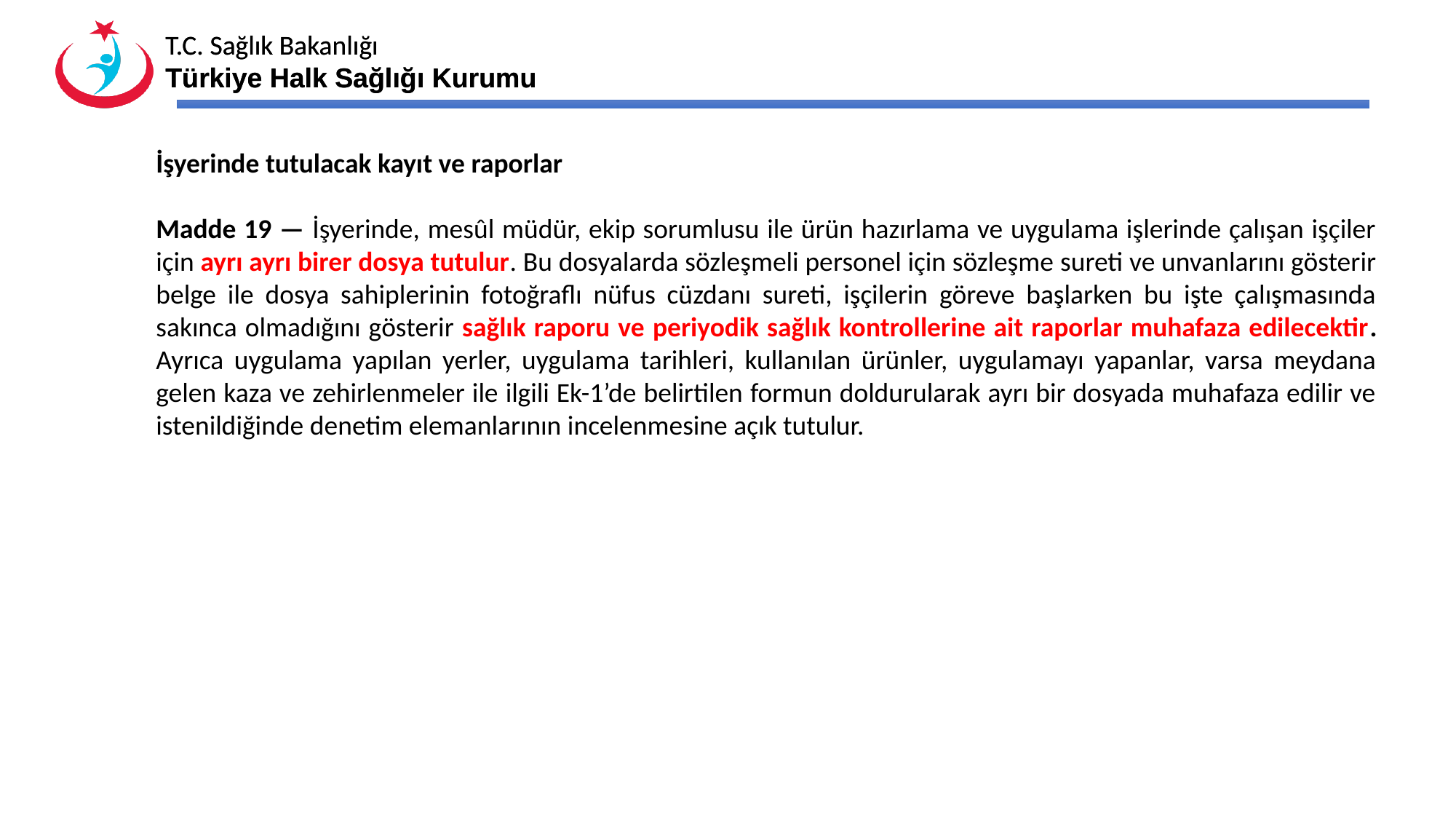

İşyerinde tutulacak kayıt ve raporlar

Madde 19 — İşyerinde, mesûl müdür, ekip sorumlusu ile ürün hazırlama ve uygulama işlerinde çalışan işçiler için ayrı ayrı birer dosya tutulur. Bu dosyalarda sözleşmeli personel için sözleşme sureti ve unvanlarını gösterir belge ile dosya sahiplerinin fotoğraflı nüfus cüzdanı sureti, işçilerin göreve başlarken bu işte çalışmasında sakınca olmadığını gösterir sağlık raporu ve periyodik sağlık kontrollerine ait raporlar muhafaza edilecektir. Ayrıca uygulama yapılan yerler, uygulama tarihleri, kullanılan ürünler, uygulamayı yapanlar, varsa meydana gelen kaza ve zehirlenmeler ile ilgili Ek-1’de belirtilen formun doldurularak ayrı bir dosyada muhafaza edilir ve istenildiğinde denetim elemanlarının incelenmesine açık tutulur.